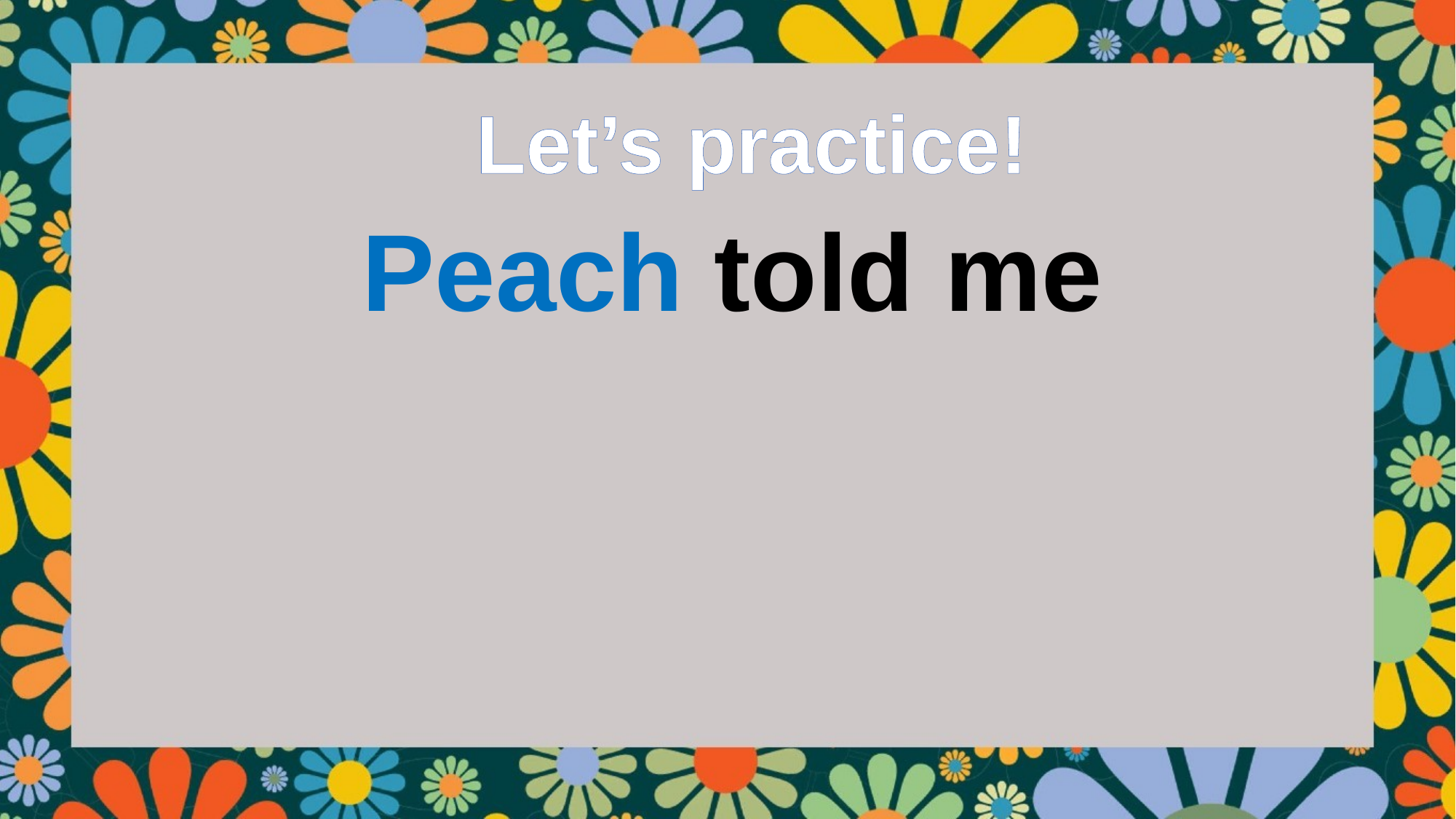

Let’s practice!
Peach told me that the thief drinks café au lait.